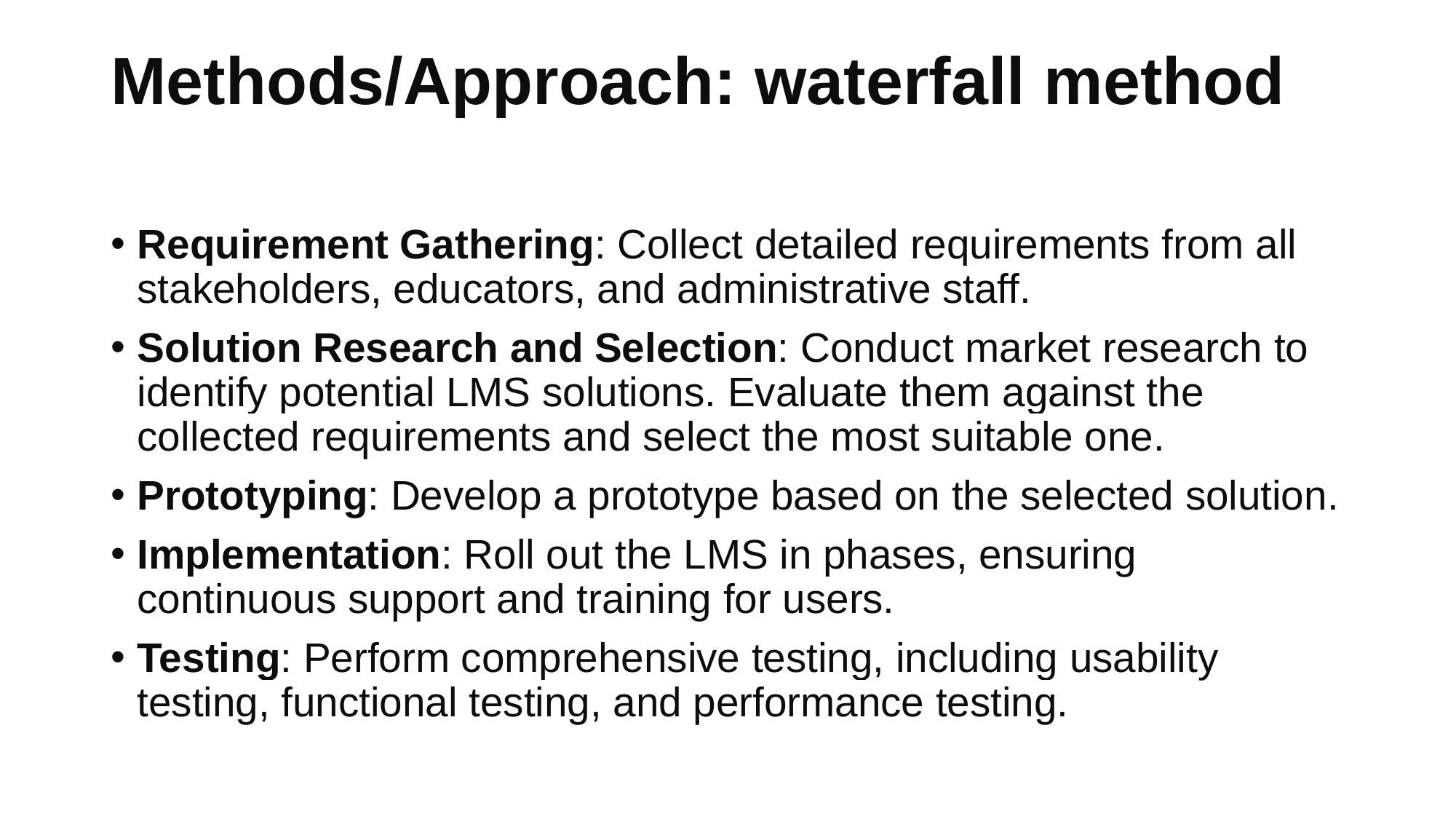

# Methods/Approach: waterfall method
Requirement Gathering: Collect detailed requirements from all stakeholders, educators, and administrative staff.
Solution Research and Selection: Conduct market research to identify potential LMS solutions. Evaluate them against the collected requirements and select the most suitable one.
Prototyping: Develop a prototype based on the selected solution.
Implementation: Roll out the LMS in phases, ensuring continuous support and training for users.
Testing: Perform comprehensive testing, including usability testing, functional testing, and performance testing.